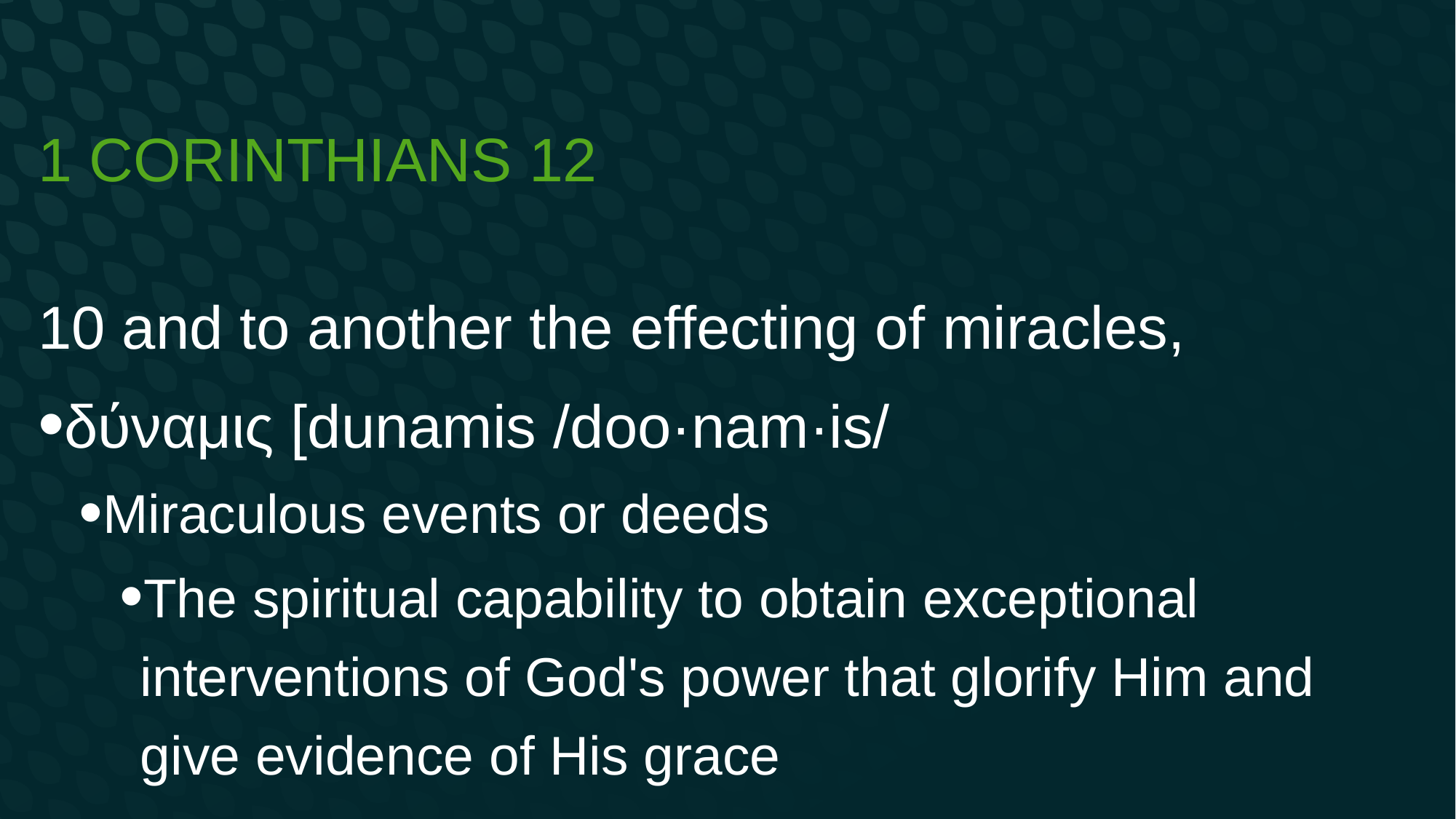

# 1 Corinthians 12
10 and to another the effecting of miracles,
δύναμις [dunamis /doo·nam·is/
Miraculous events or deeds
The spiritual capability to obtain exceptional interventions of God's power that glorify Him and give evidence of His grace